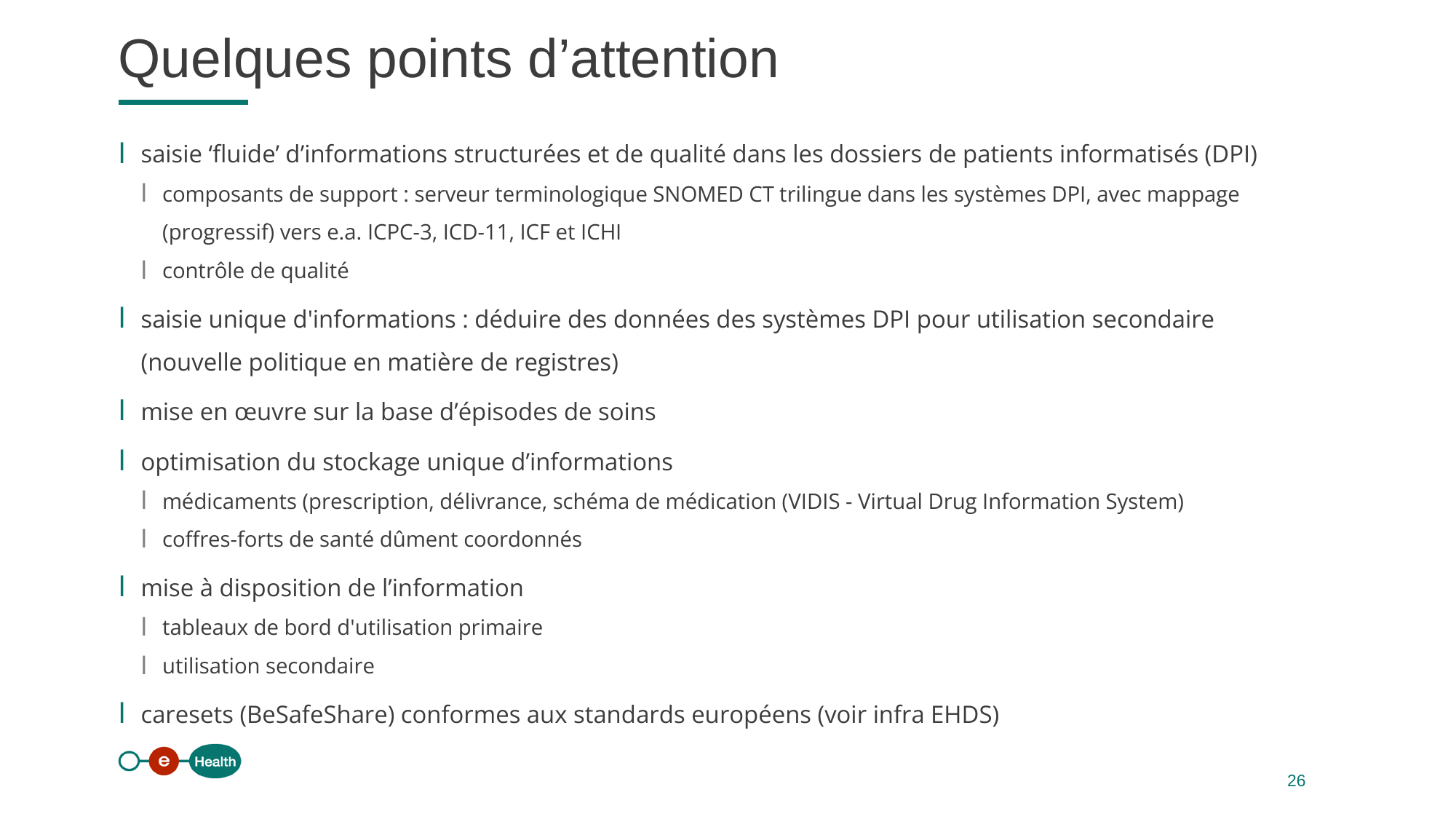

Quelques points d’attention
saisie ‘fluide’ d’informations structurées et de qualité dans les dossiers de patients informatisés (DPI)
composants de support : serveur terminologique SNOMED CT trilingue dans les systèmes DPI, avec mappage (progressif) vers e.a. ICPC-3, ICD-11, ICF et ICHI
contrôle de qualité
saisie unique d'informations : déduire des données des systèmes DPI pour utilisation secondaire (nouvelle politique en matière de registres)
mise en œuvre sur la base d’épisodes de soins
optimisation du stockage unique d’informations
médicaments (prescription, délivrance, schéma de médication (VIDIS - Virtual Drug Information System)
coffres-forts de santé dûment coordonnés
mise à disposition de l’information
tableaux de bord d'utilisation primaire
utilisation secondaire
caresets (BeSafeShare) conformes aux standards européens (voir infra EHDS)